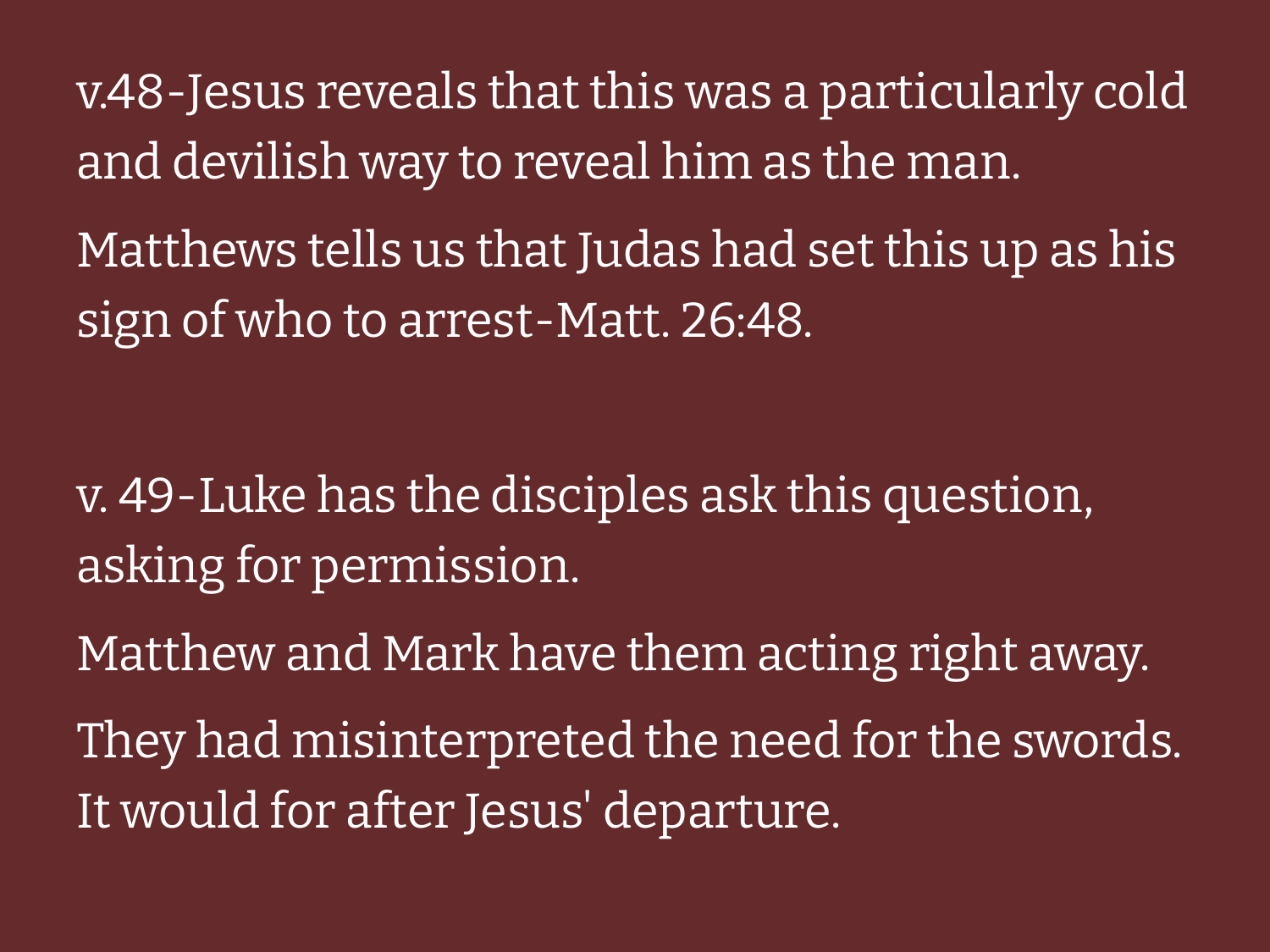

v.48-Jesus reveals that this was a particularly cold and devilish way to reveal him as the man.
Matthews tells us that Judas had set this up as his sign of who to arrest-Matt. 26:48.

v. 49-Luke has the disciples ask this question, asking for permission.
Matthew and Mark have them acting right away.
They had misinterpreted the need for the swords.  It would for after Jesus' departure.